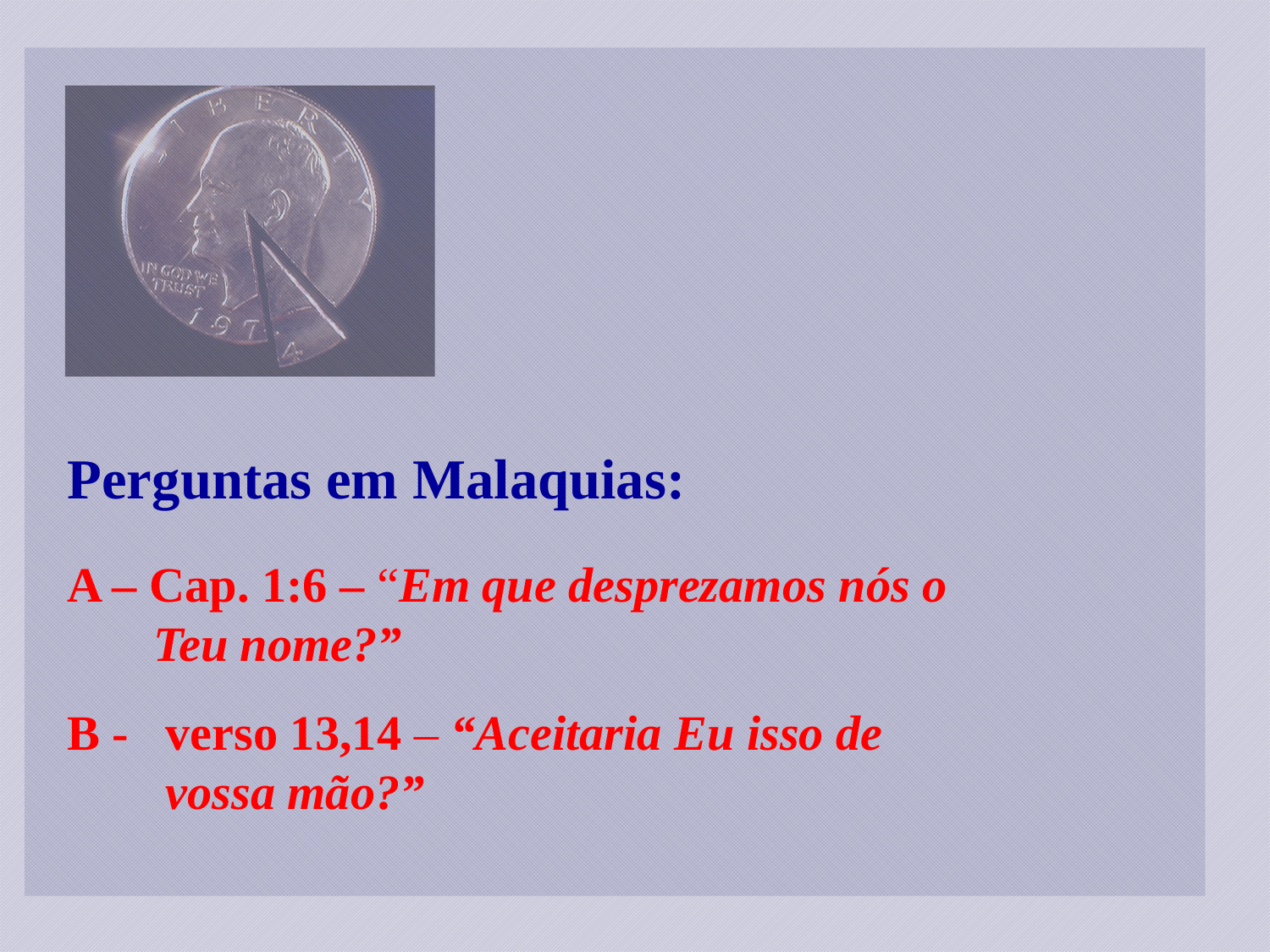

Perguntas em Malaquias:

A – Cap. 1:6 – “Em que desprezamos nós o
       Teu nome?”

B -   verso 13,14 – “Aceitaria Eu isso de
        vossa mão?”